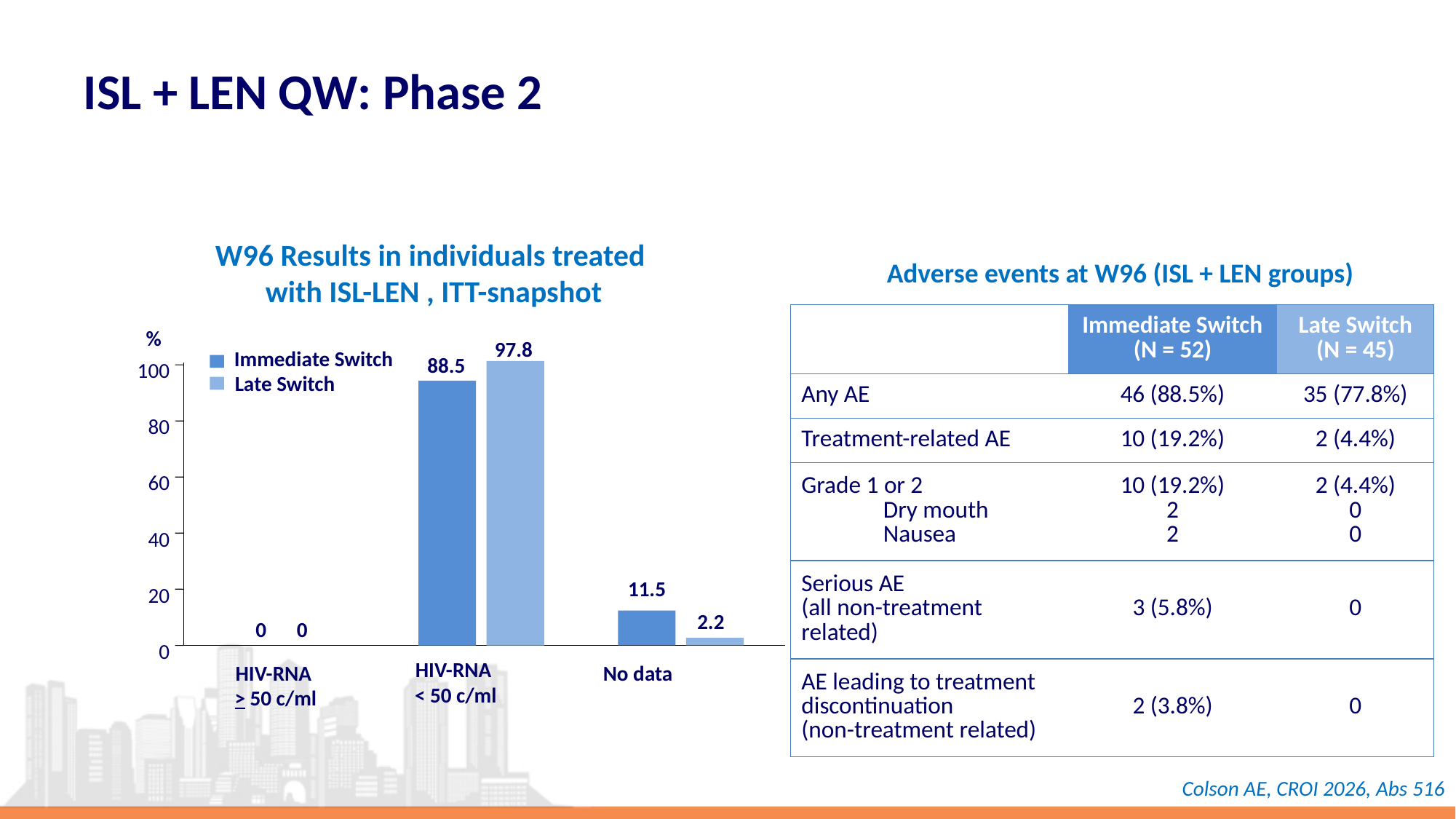

# ISL + LEN QW: Phase 2
W96 Results in individuals treated
with ISL-LEN , ITT-snapshot
Adverse events at W96 (ISL + LEN groups)
|  | Immediate Switch (N = 52) | Late Switch (N = 45) |
| --- | --- | --- |
| Any AE | 46 (88.5%) | 35 (77.8%) |
| Treatment-related AE | 10 (19.2%) | 2 (4.4%) |
| Grade 1 or 2 Dry mouth Nausea | 10 (19.2%) 2 2 | 2 (4.4%) 0 0 |
| Serious AE (all non-treatment related) | 3 (5.8%) | 0 |
| AE leading to treatment discontinuation (non-treatment related) | 2 (3.8%) | 0 |
%
97.8
Immediate Switch
88.5
100

Late Switch

80

60

40

11.5
20

2.2
0
0

0

HIV-RNA
 < 50 c/ml
HIV-RNA
 > 50 c/ml
No data
Colson AE, CROI 2026, Abs 516